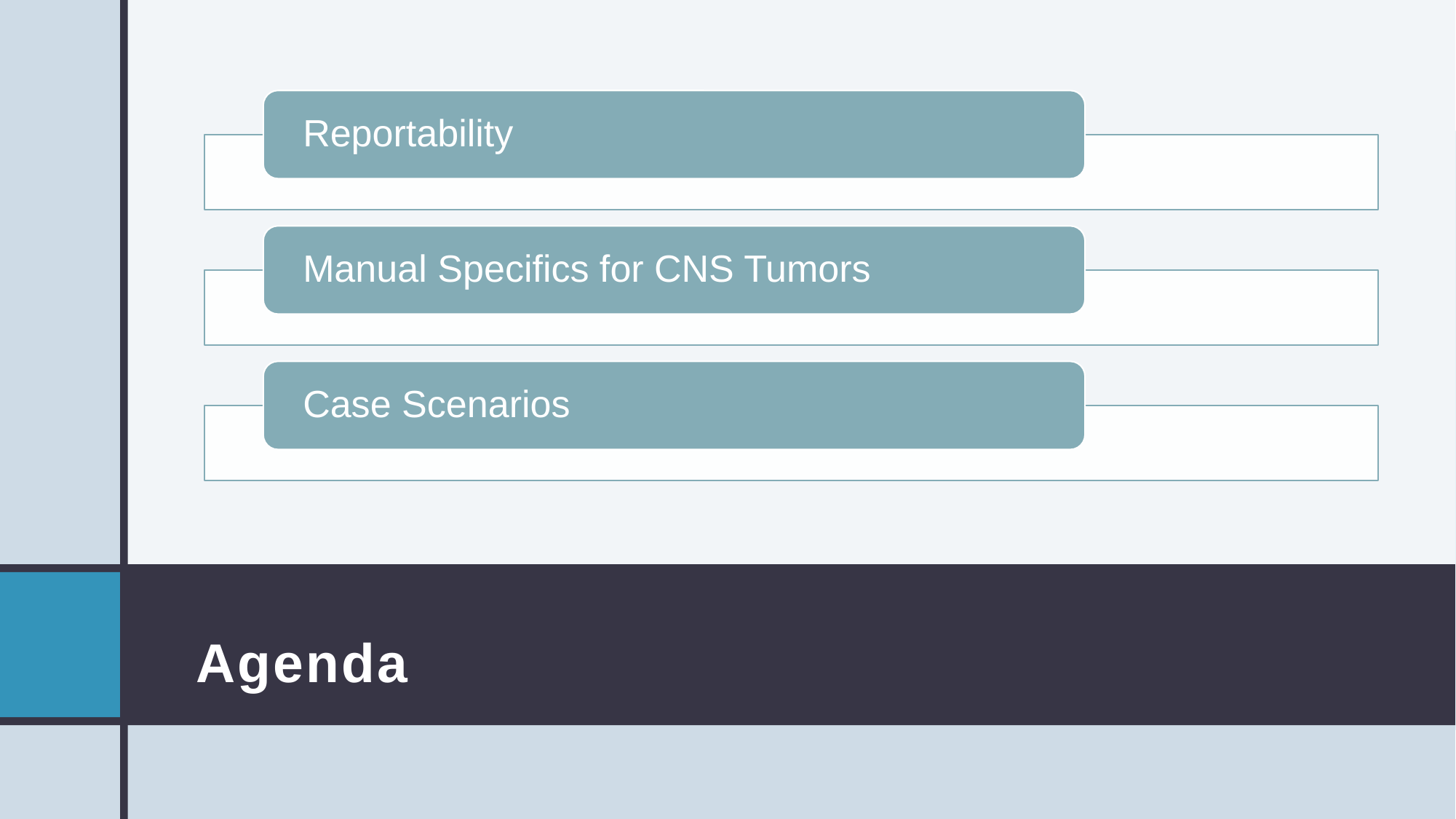

Reportability
Manual Specifics for CNS Tumors
Case Scenarios

# Agenda